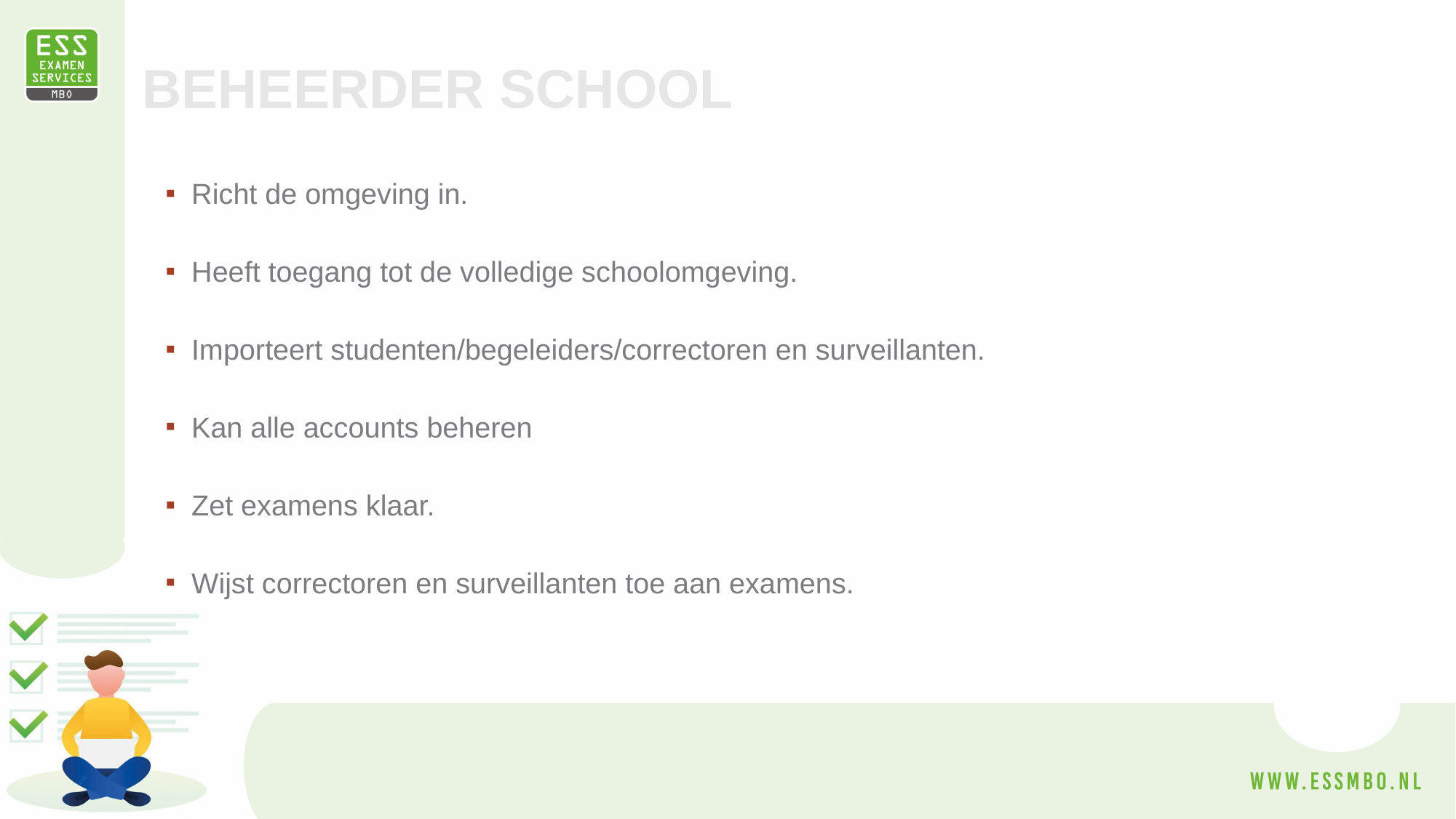

BEHEERDER SCHOOL
Richt de omgeving in.
Heeft toegang tot de volledige schoolomgeving.
Importeert studenten/begeleiders/correctoren en surveillanten.
Kan alle accounts beheren
Zet examens klaar.
Wijst correctoren en surveillanten toe aan examens.